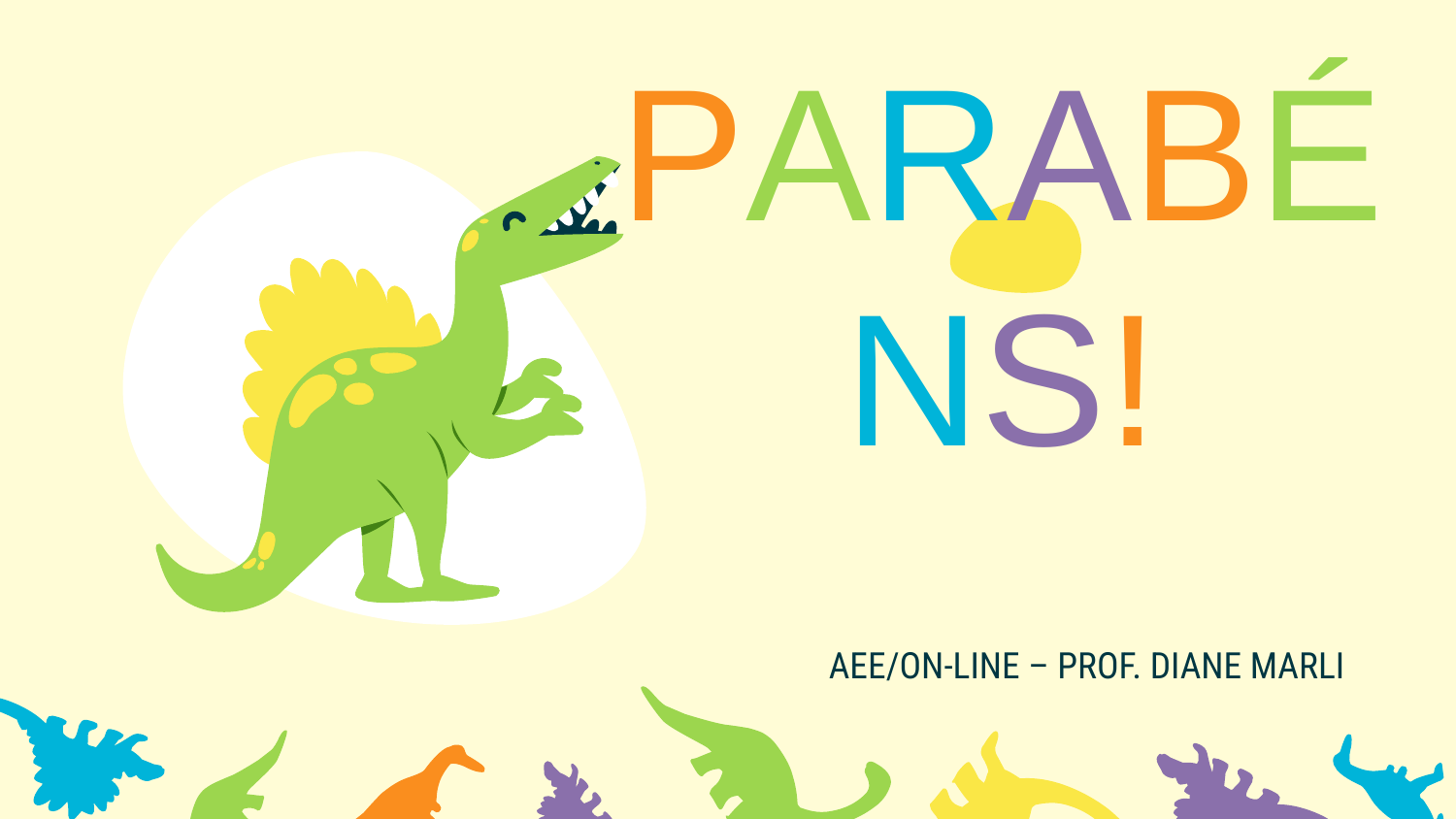

# PARABÉNS!
AEE/ON-LINE – PROF. DIANE MARLI